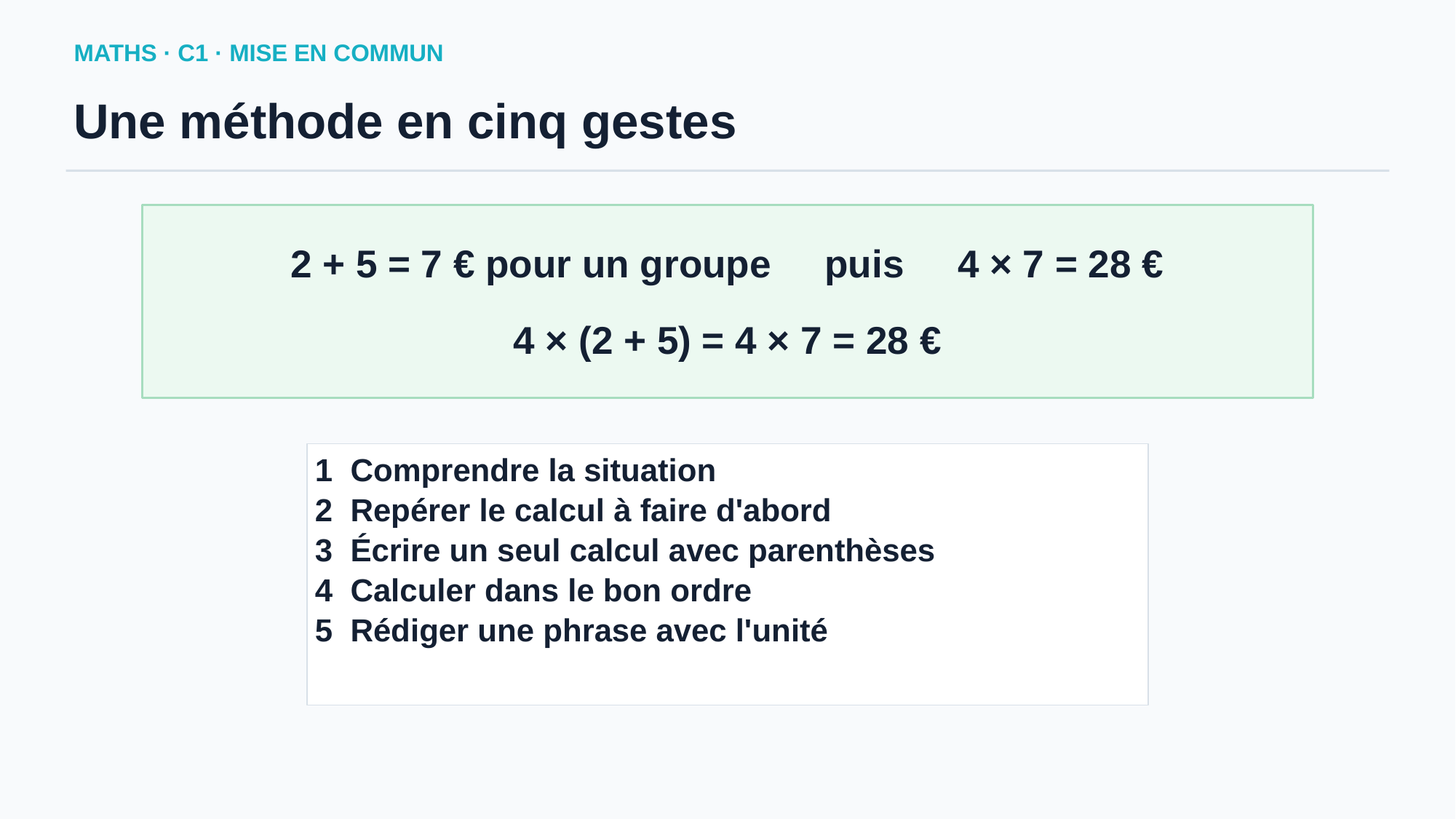

MATHS · C1 · MISE EN COMMUN
Une méthode en cinq gestes

2 + 5 = 7 € pour un groupe     puis     4 × 7 = 28 €

4 × (2 + 5) = 4 × 7 = 28 €
1  Comprendre la situation
2  Repérer le calcul à faire d'abord
3  Écrire un seul calcul avec parenthèses
4  Calculer dans le bon ordre
5  Rédiger une phrase avec l'unité